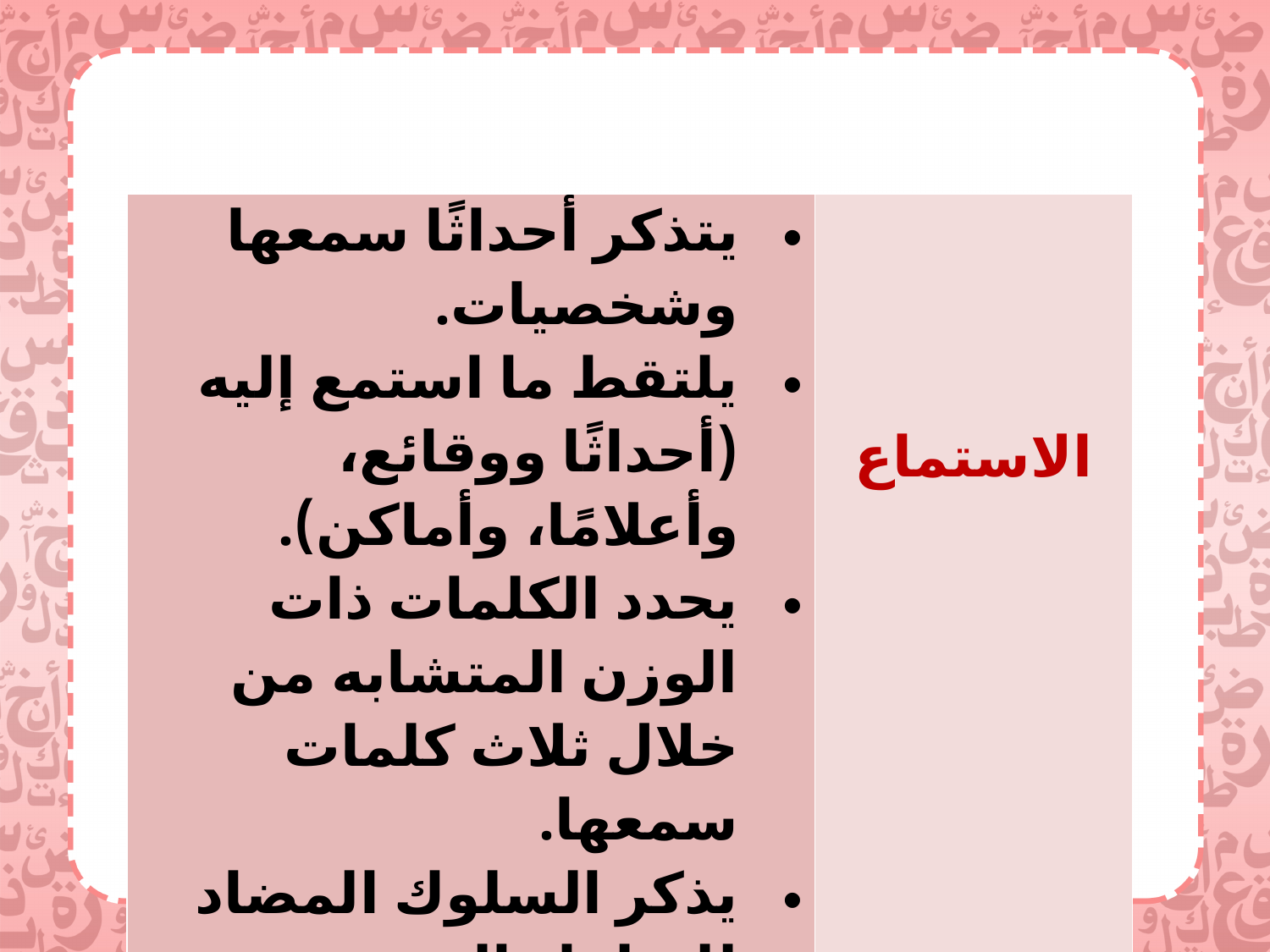

| يتذكر أحداثًا سمعها وشخصيات. يلتقط ما استمع إليه (أحداثًا ووقائع، وأعلامًا، وأماكن). يحدد الكلمات ذات الوزن المتشابه من خلال ثلاث كلمات سمعها. يذكر السلوك المضاد للسلوك المسموع. | الاستماع |
| --- | --- |